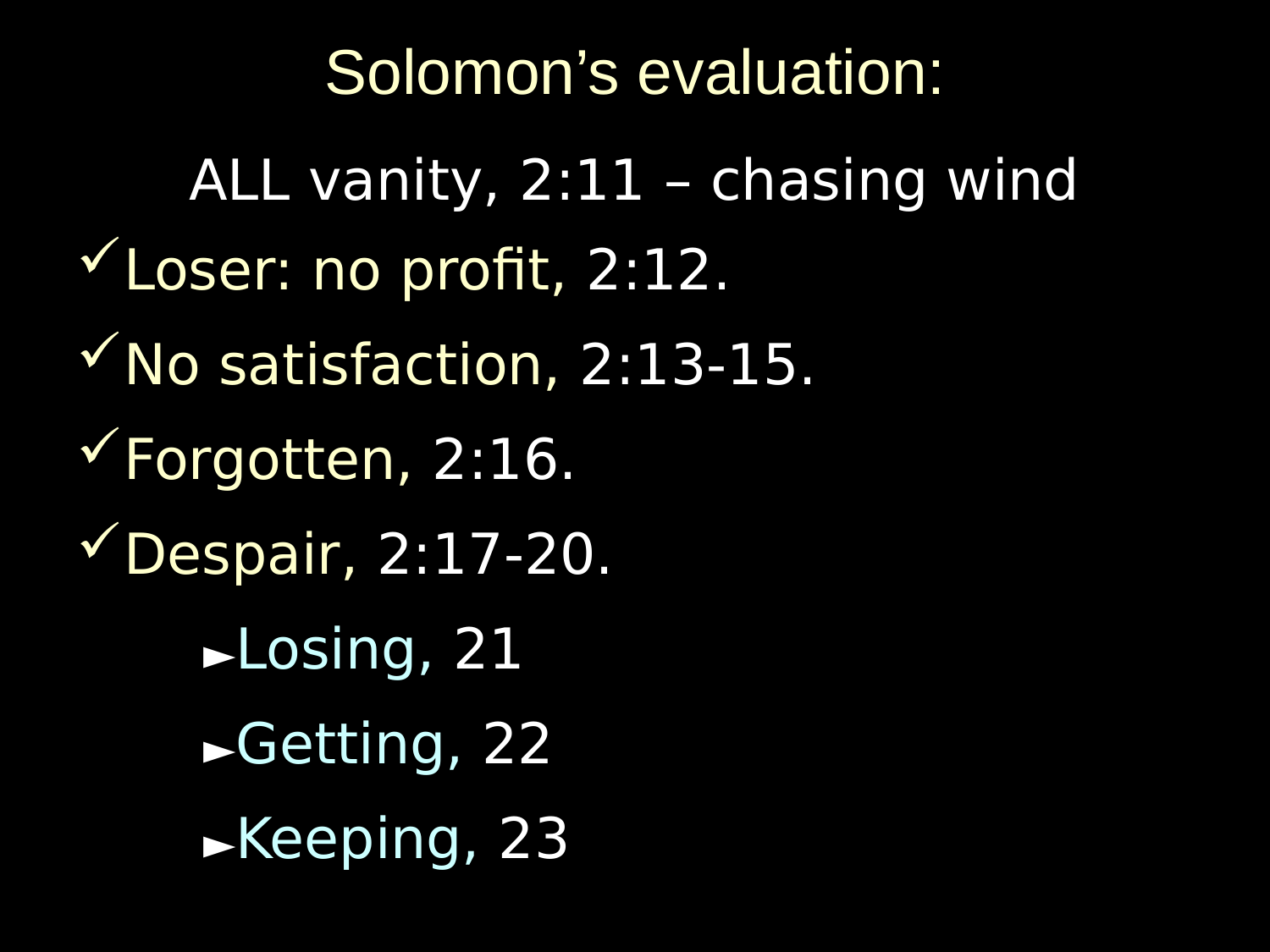

# Solomon’s evaluation:
ALL vanity, 2:11 – chasing wind
Loser: no profit, 2:12.
No satisfaction, 2:13-15.
Forgotten, 2:16.
Despair, 2:17-20.
	►Losing, 21
	►Getting, 22
	►Keeping, 23